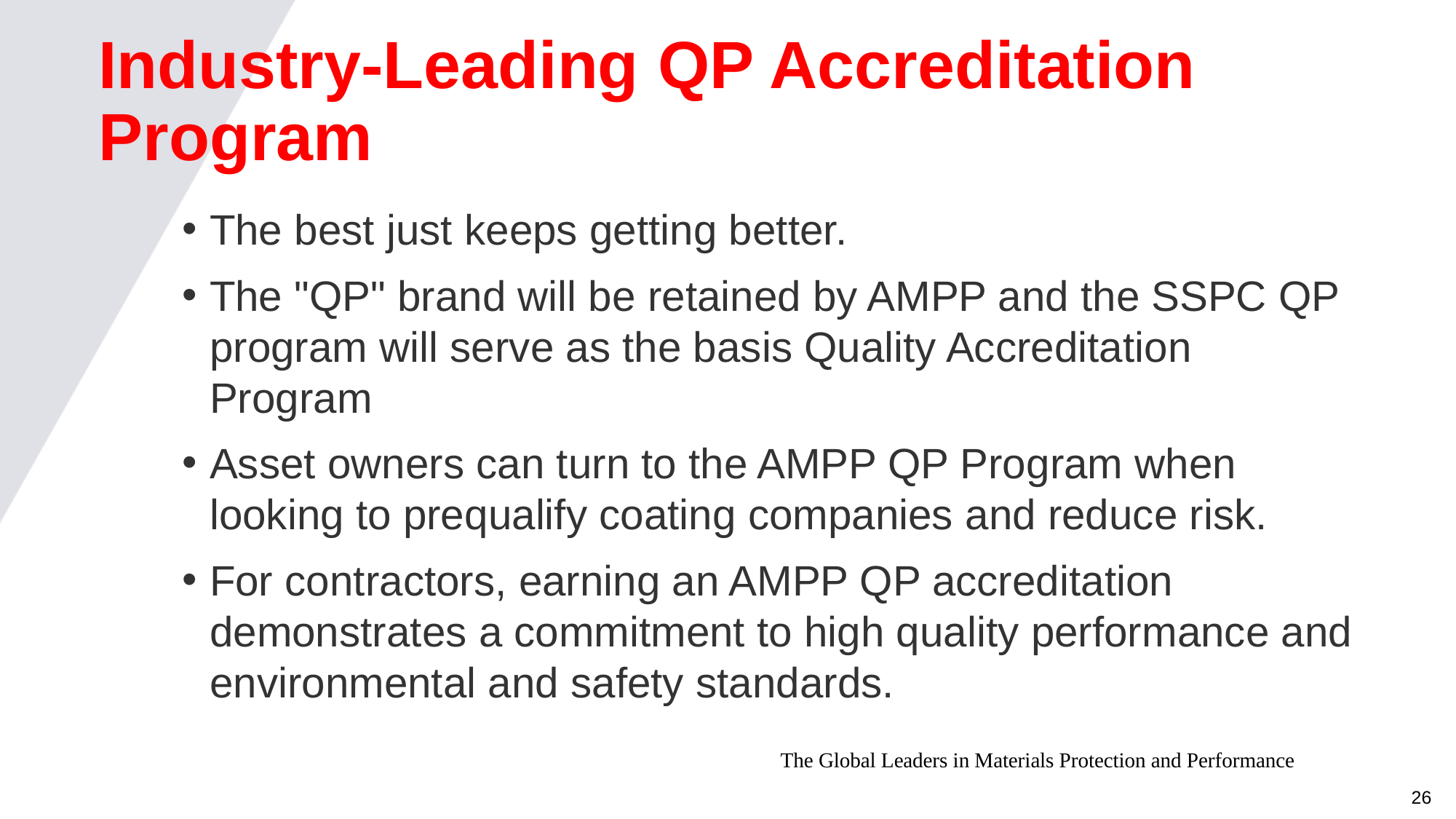

# Industry-Leading QP Accreditation Program
The best just keeps getting better.
The "QP" brand will be retained by AMPP and the SSPC QP program will serve as the basis Quality Accreditation Program
Asset owners can turn to the AMPP QP Program when looking to prequalify coating companies and reduce risk.
For contractors, earning an AMPP QP accreditation demonstrates a commitment to high quality performance and environmental and safety standards.
The Global Leaders in Materials Protection and Performance
26